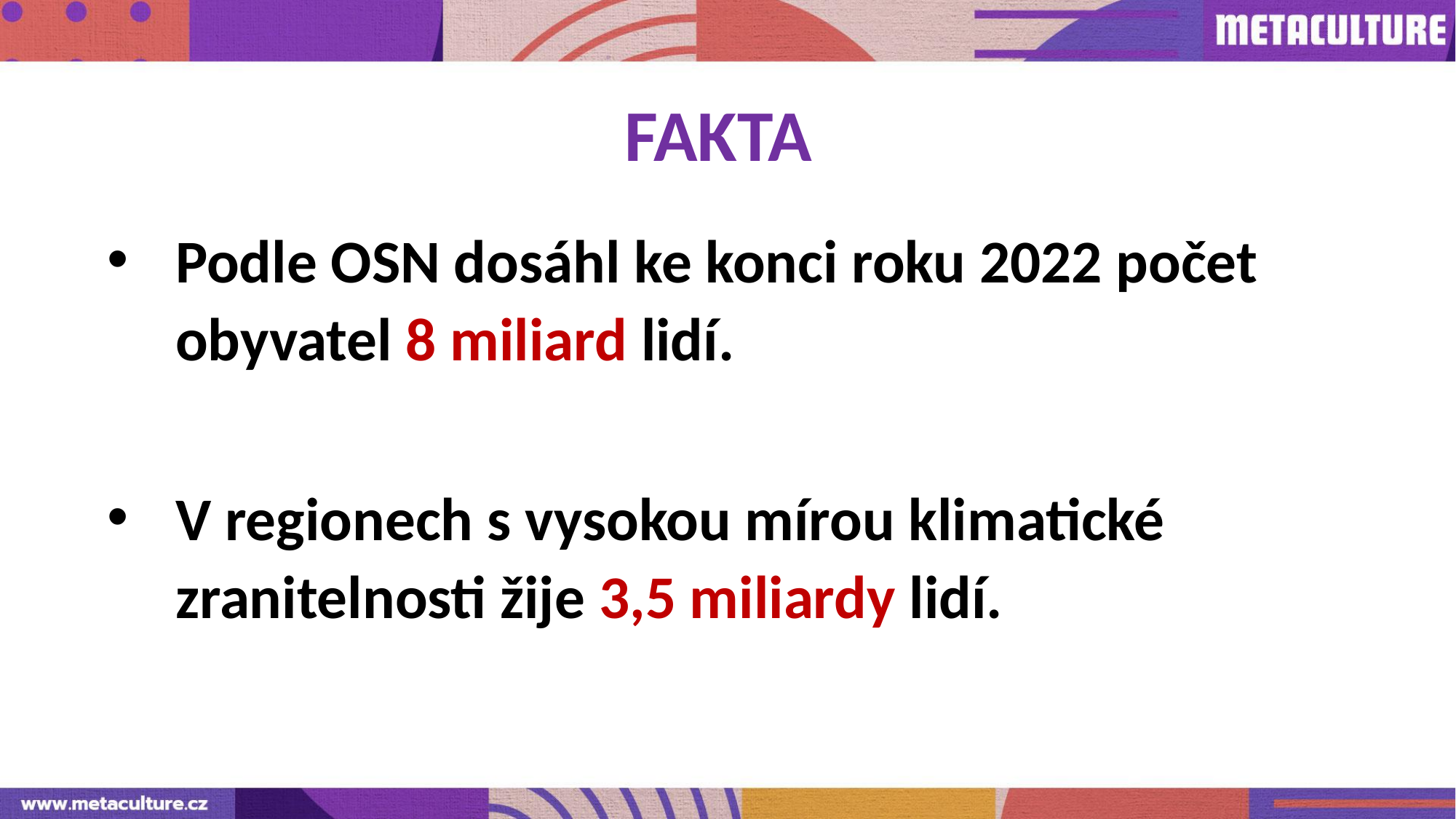

FAKTA
Podle OSN dosáhl ke konci roku 2022 počet obyvatel 8 miliard lidí.

V regionech s vysokou mírou klimatické zranitelnosti žije 3,5 miliardy lidí.